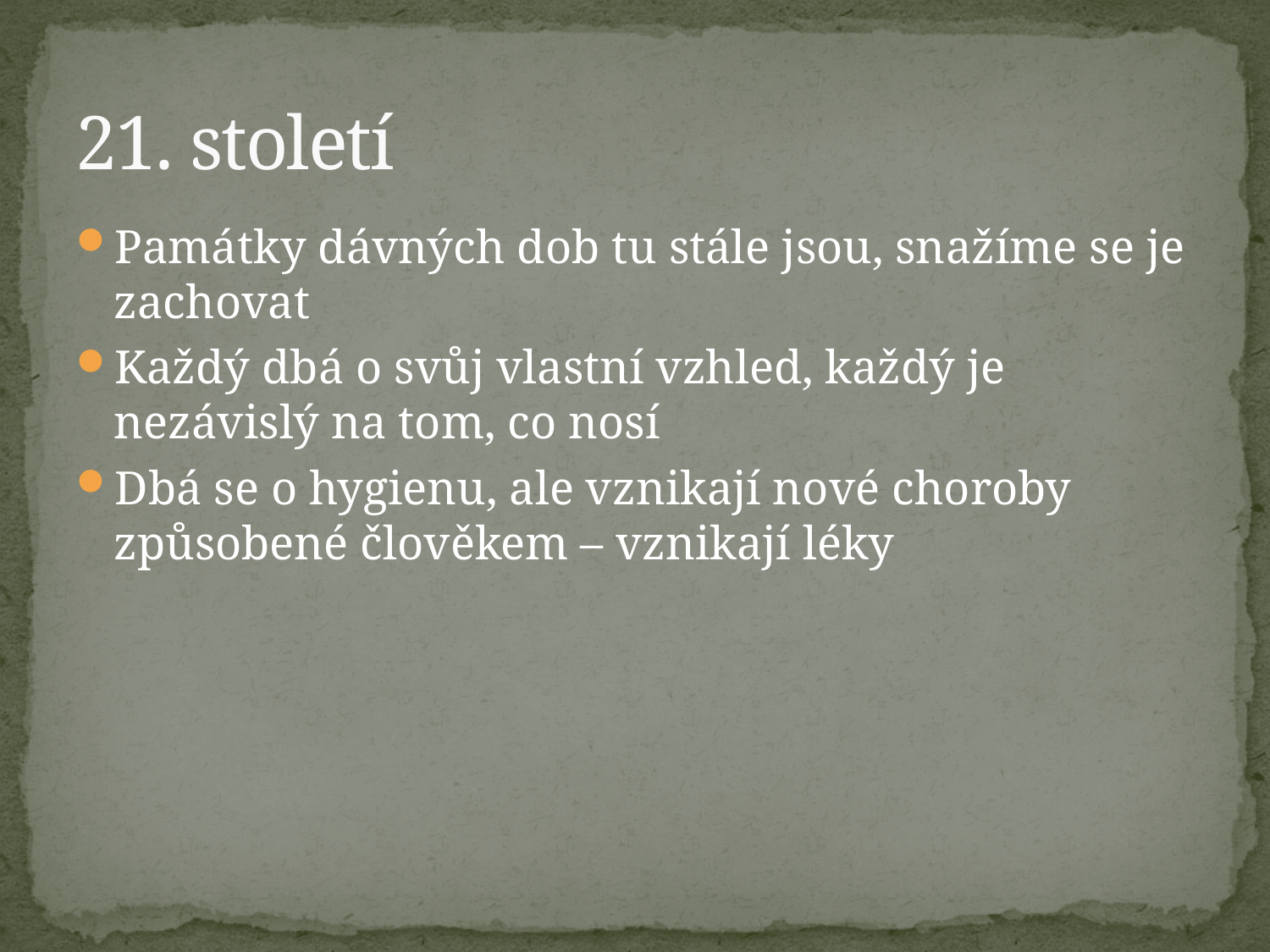

# 21. století
Památky dávných dob tu stále jsou, snažíme se je zachovat
Každý dbá o svůj vlastní vzhled, každý je nezávislý na tom, co nosí
Dbá se o hygienu, ale vznikají nové choroby způsobené člověkem – vznikají léky